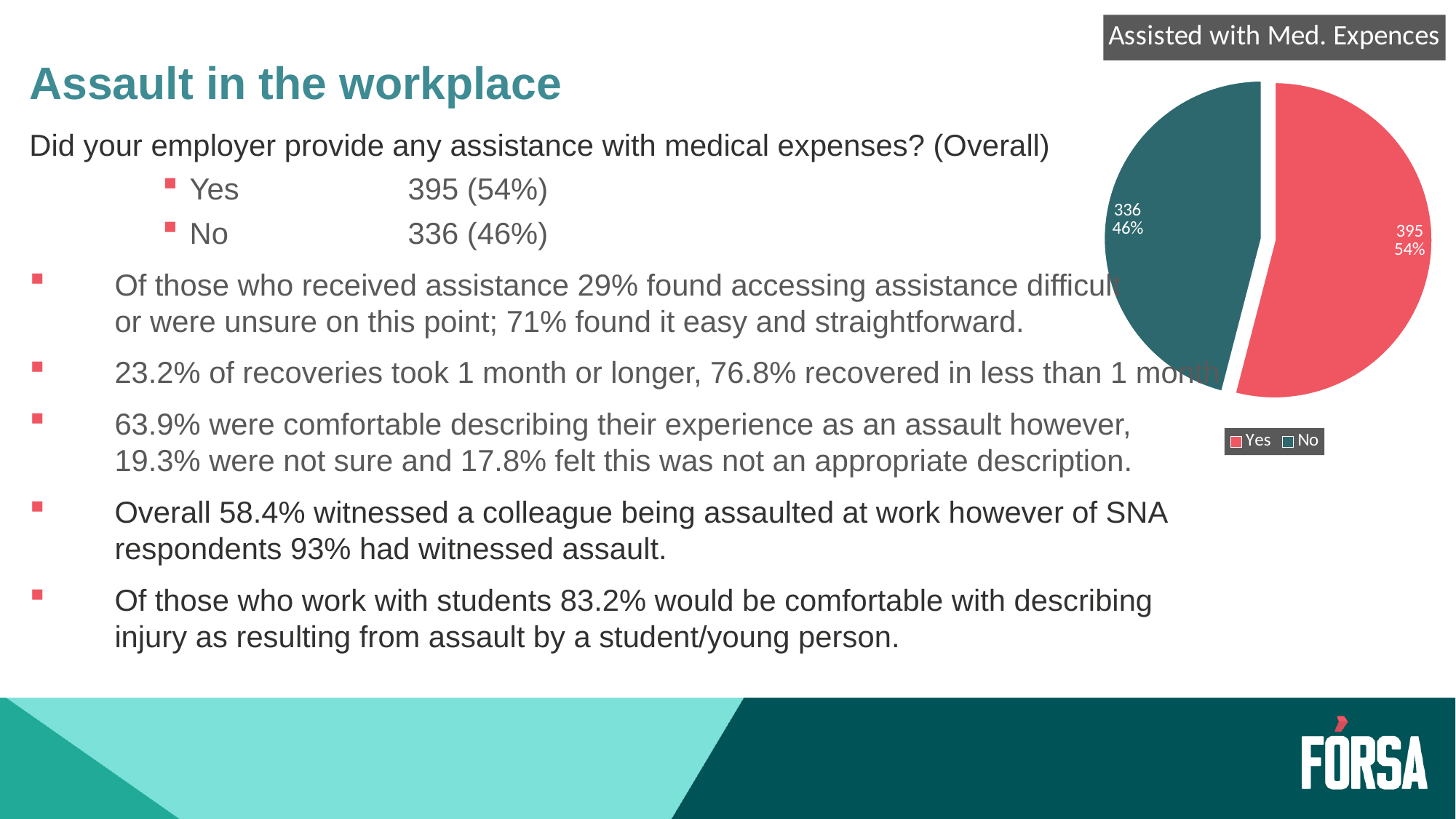

### Chart:

| Category | Assisted with Med. Expences |
|---|---|
| Yes | 395.0 |
| No | 336.0 |
# Assault in the workplace
Did your employer provide any assistance with medical expenses? (Overall)
Yes		395 (54%)
No		336 (46%)
Of those who received assistance 29% found accessing assistance difficult          or were unsure on this point; 71% found it easy and straightforward.
23.2% of recoveries took 1 month or longer, 76.8% recovered in less than 1 month
63.9% were comfortable describing their experience as an assault however, 19.3% were not sure and 17.8% felt this was not an appropriate description.
Overall 58.4% witnessed a colleague being assaulted at work however of SNA respondents 93% had witnessed assault.
Of those who work with students 83.2% would be comfortable with describing injury as resulting from assault by a student/young person.